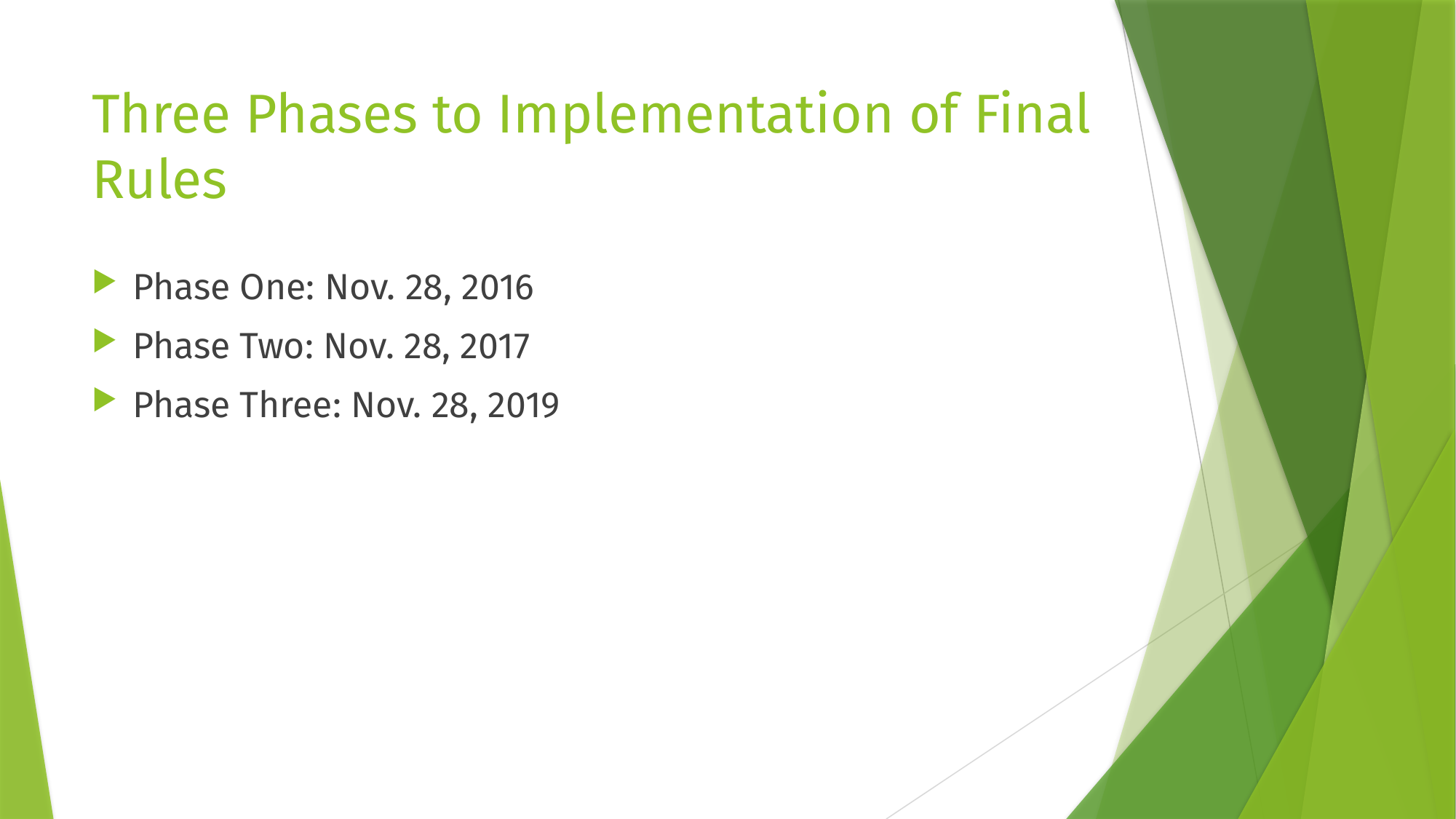

# Three Phases to Implementation of Final Rules
Phase One: Nov. 28, 2016
Phase Two: Nov. 28, 2017
Phase Three: Nov. 28, 2019